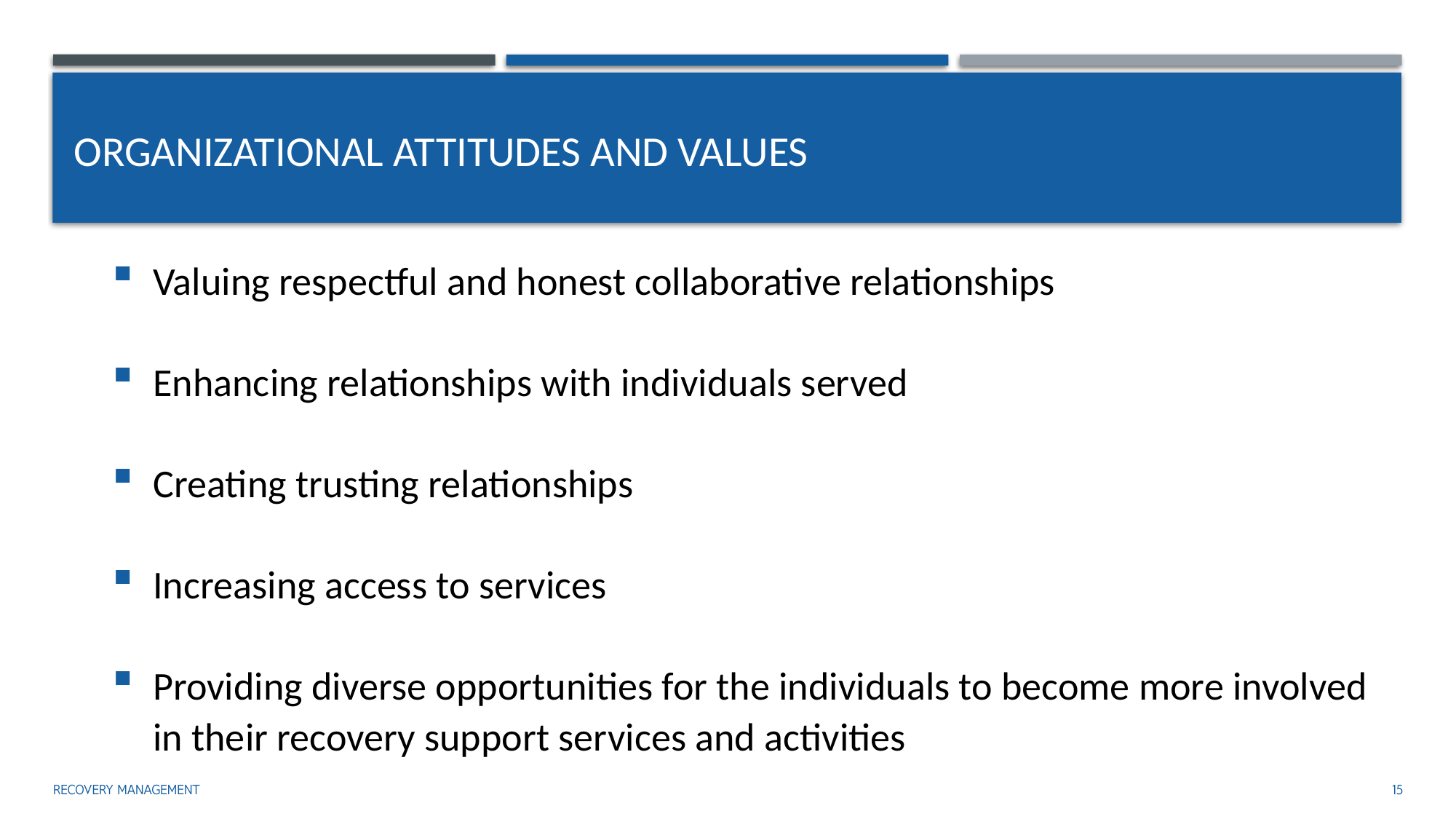

# organizational attitudes and values
Valuing respectful and honest collaborative relationships

Enhancing relationships with individuals served

Creating trusting relationships

Increasing access to services

Providing diverse opportunities for the individuals to become more involved in their recovery support services and activities
Recovery management
15